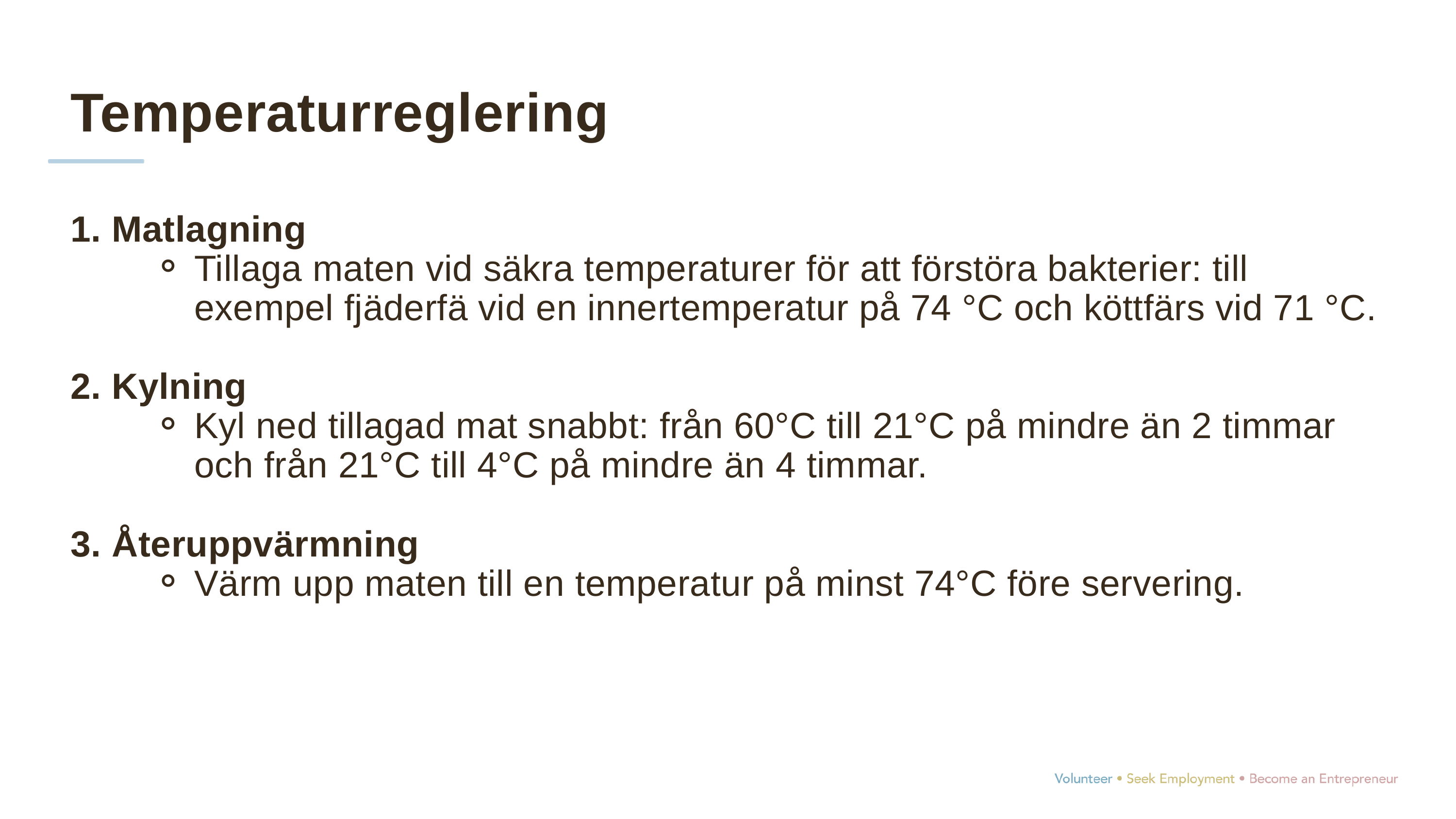

Temperaturreglering

1. Matlagning
Tillaga maten vid säkra temperaturer för att förstöra bakterier: till exempel fjäderfä vid en innertemperatur på 74 °C och köttfärs vid 71 °C.

2. Kylning
Kyl ned tillagad mat snabbt: från 60°C till 21°C på mindre än 2 timmar och från 21°C till 4°C på mindre än 4 timmar.

3. Återuppvärmning
Värm upp maten till en temperatur på minst 74°C före servering.